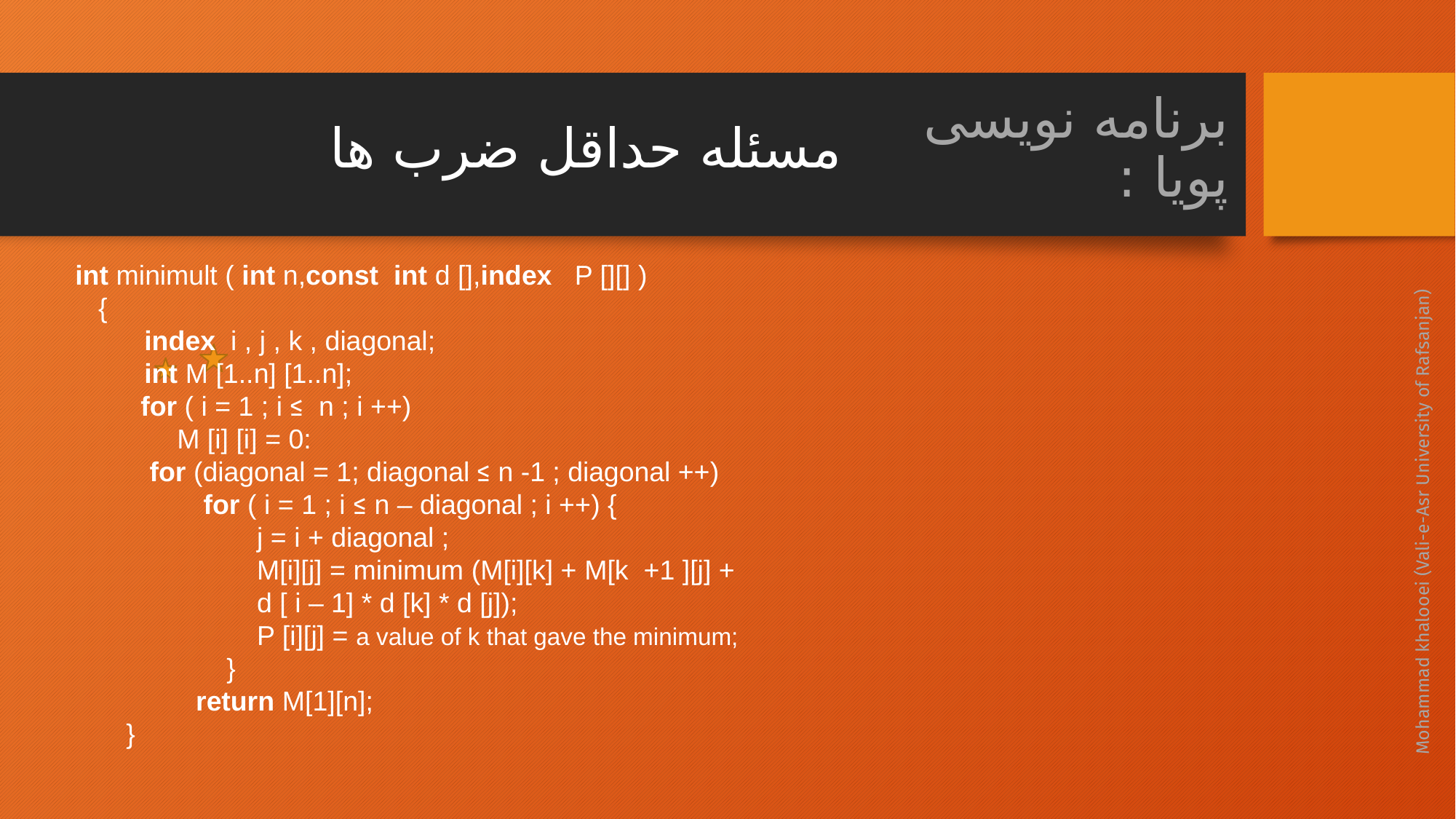

مسئله حداقل ضرب ها
# برنامه نویسی پویا :
 int minimult ( int n,const  int d [],index   P [][] )
    {
          index  i , j , k , diagonal;
          int M [1..n] [1..n];
          for ( i = 1 ; i ≤  n ; i ++)
               M [i] [i] = 0:
 for (diagonal = 1; diagonal ≤ n -1 ; diagonal ++)
        for ( i = 1 ; i ≤ n – diagonal ; i ++) {
               j = i + diagonal ;
               M[i][j] = minimum (M[i][k] + M[k  +1 ][j] +
               d [ i – 1] * d [k] * d [j]);
               P [i][j] = a value of k that gave the minimum;
           }
       return M[1][n];
    }